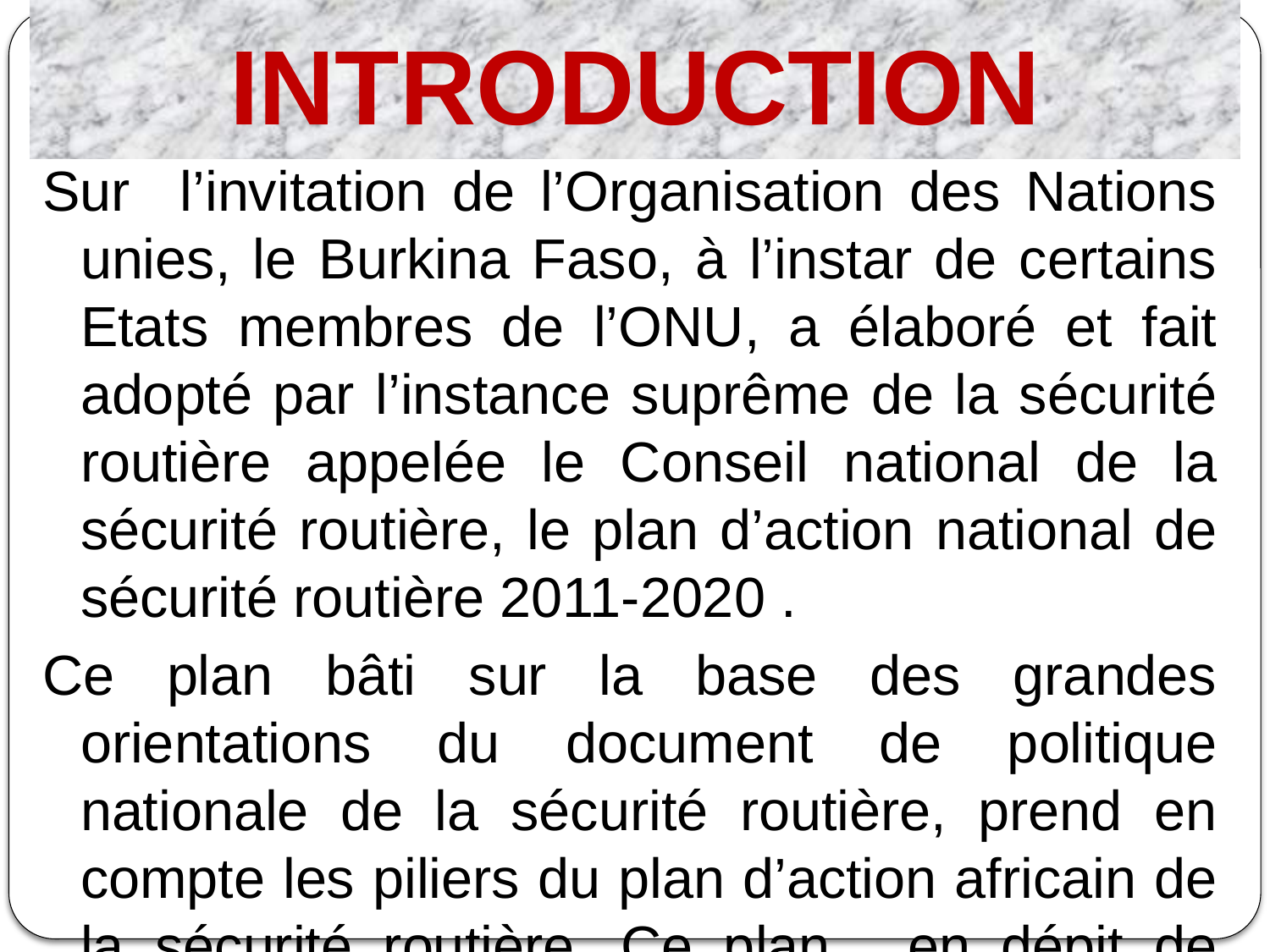

# INTRODUCTION
Sur  l’invitation de l’Organisation des Nations unies, le Burkina Faso, à l’instar de certains Etats membres de l’ONU, a élaboré et fait adopté par l’instance suprême de la sécurité routière appelée le Conseil national de la sécurité routière, le plan d’action national de sécurité routière 2011-2020 .
Ce plan bâti sur la base des grandes orientations du document de politique nationale de la sécurité routière, prend en compte les piliers du plan d’action africain de la sécurité routière. Ce plan , en dépit de quelques difficultés connait un début de mise en œuvre.